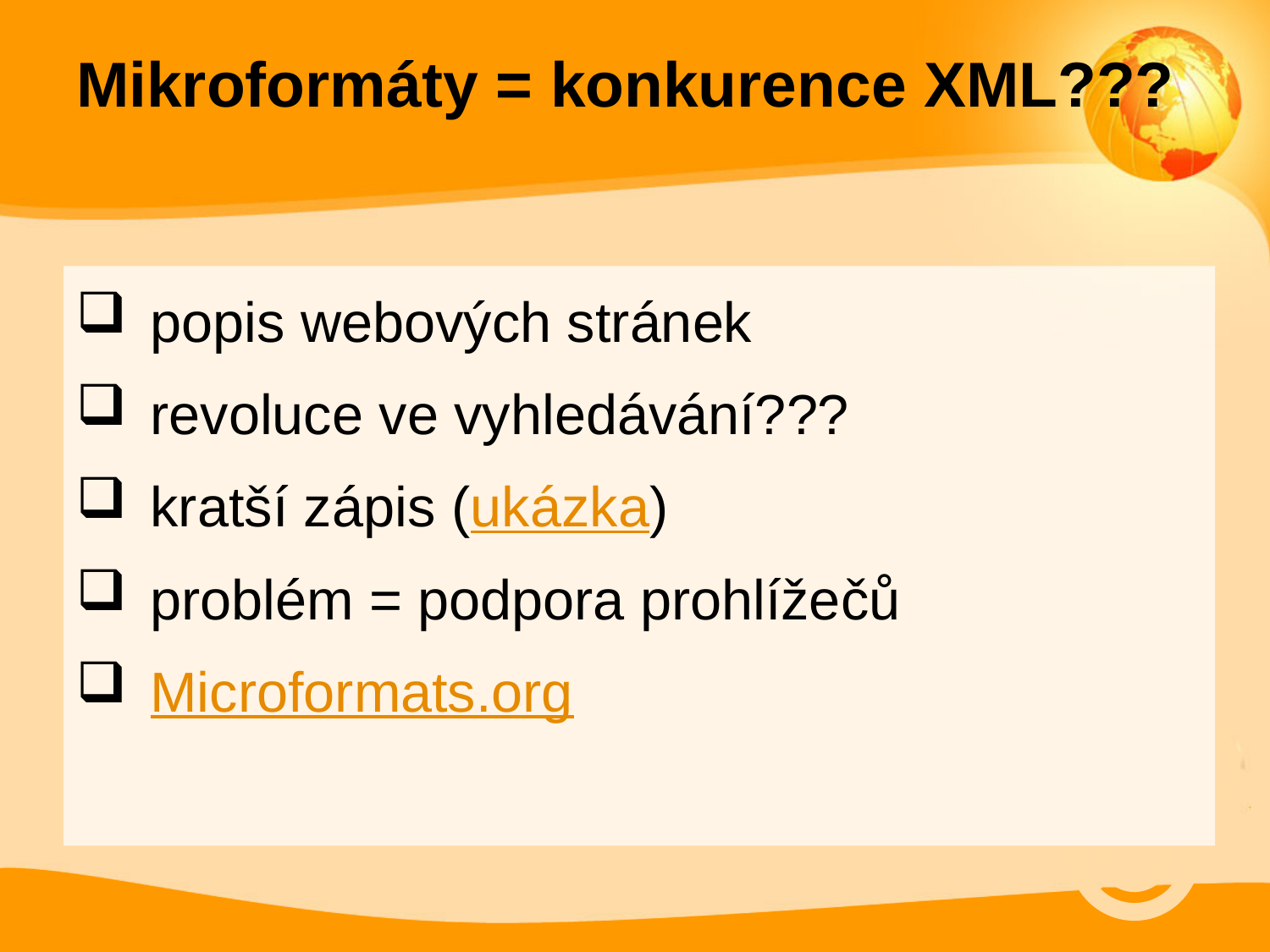

Mikroformáty = konkurence XML???
popis webových stránek
revoluce ve vyhledávání???
kratší zápis (ukázka)
problém = podpora prohlížečů
Microformats.org